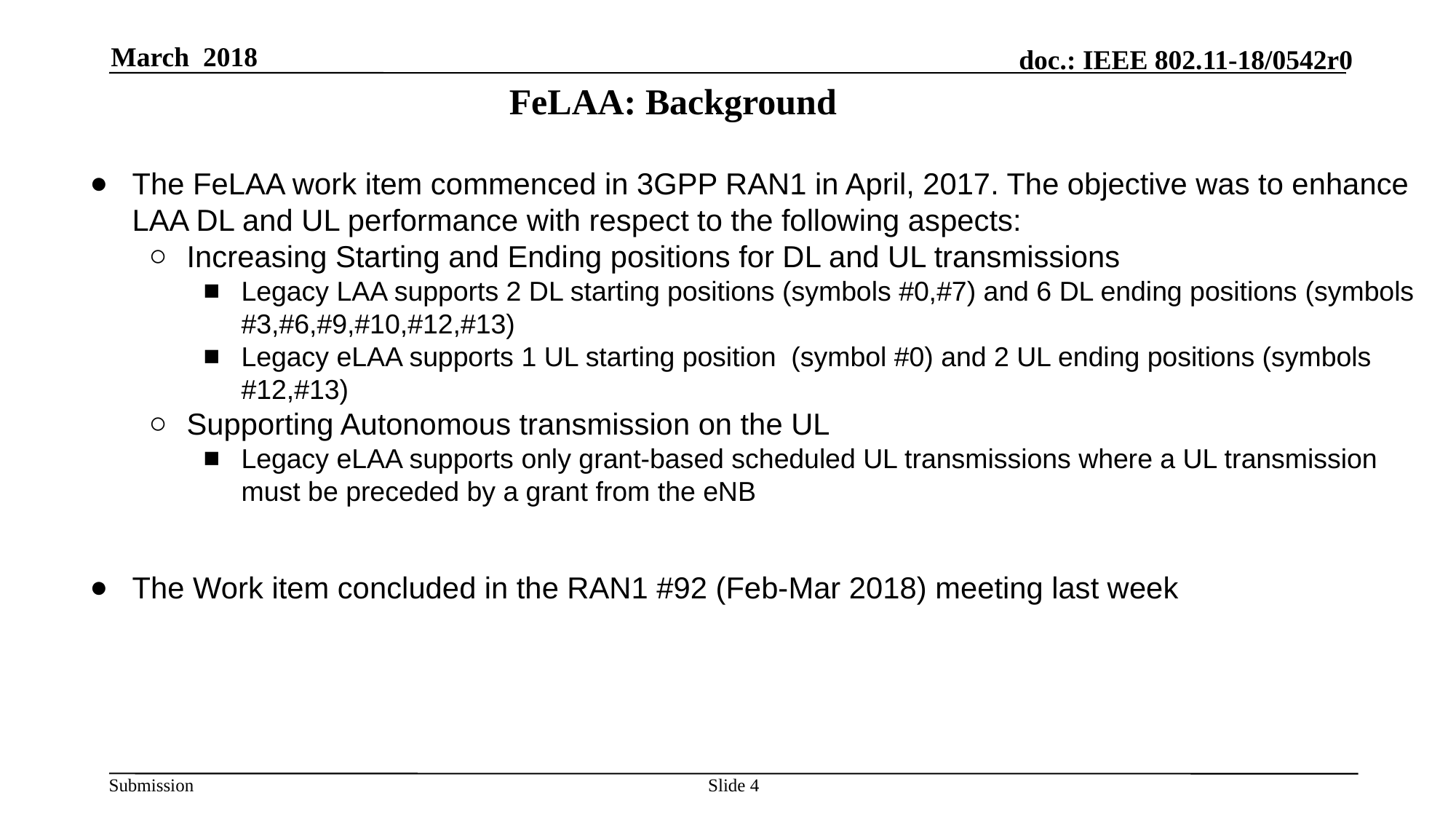

March  2018
# FeLAA: Background
The FeLAA work item commenced in 3GPP RAN1 in April, 2017. The objective was to enhance LAA DL and UL performance with respect to the following aspects:
Increasing Starting and Ending positions for DL and UL transmissions
Legacy LAA supports 2 DL starting positions (symbols #0,#7) and 6 DL ending positions (symbols #3,#6,#9,#10,#12,#13)
Legacy eLAA supports 1 UL starting position  (symbol #0) and 2 UL ending positions (symbols #12,#13)
Supporting Autonomous transmission on the UL
Legacy eLAA supports only grant-based scheduled UL transmissions where a UL transmission must be preceded by a grant from the eNB

The Work item concluded in the RAN1 #92 (Feb-Mar 2018) meeting last week
Slide 4